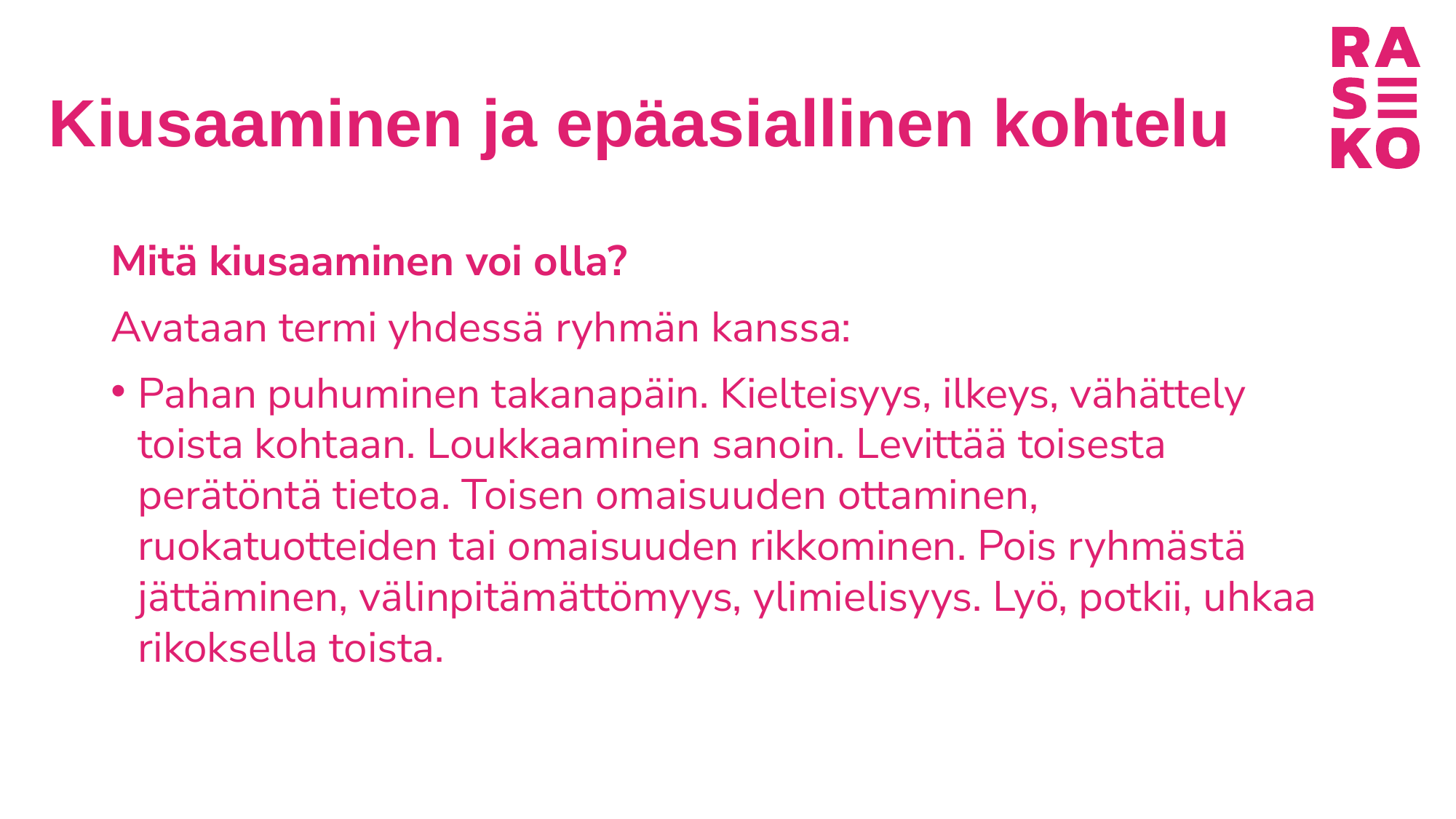

# Kiusaaminen ja epäasiallinen kohtelu
Mitä kiusaaminen voi olla?
Avataan termi yhdessä ryhmän kanssa:
Pahan puhuminen takanapäin. Kielteisyys, ilkeys, vähättely toista kohtaan. Loukkaaminen sanoin. Levittää toisesta perätöntä tietoa. Toisen omaisuuden ottaminen, ruokatuotteiden tai omaisuuden rikkominen. Pois ryhmästä jättäminen, välinpitämättömyys, ylimielisyys. Lyö, potkii, uhkaa rikoksella toista.